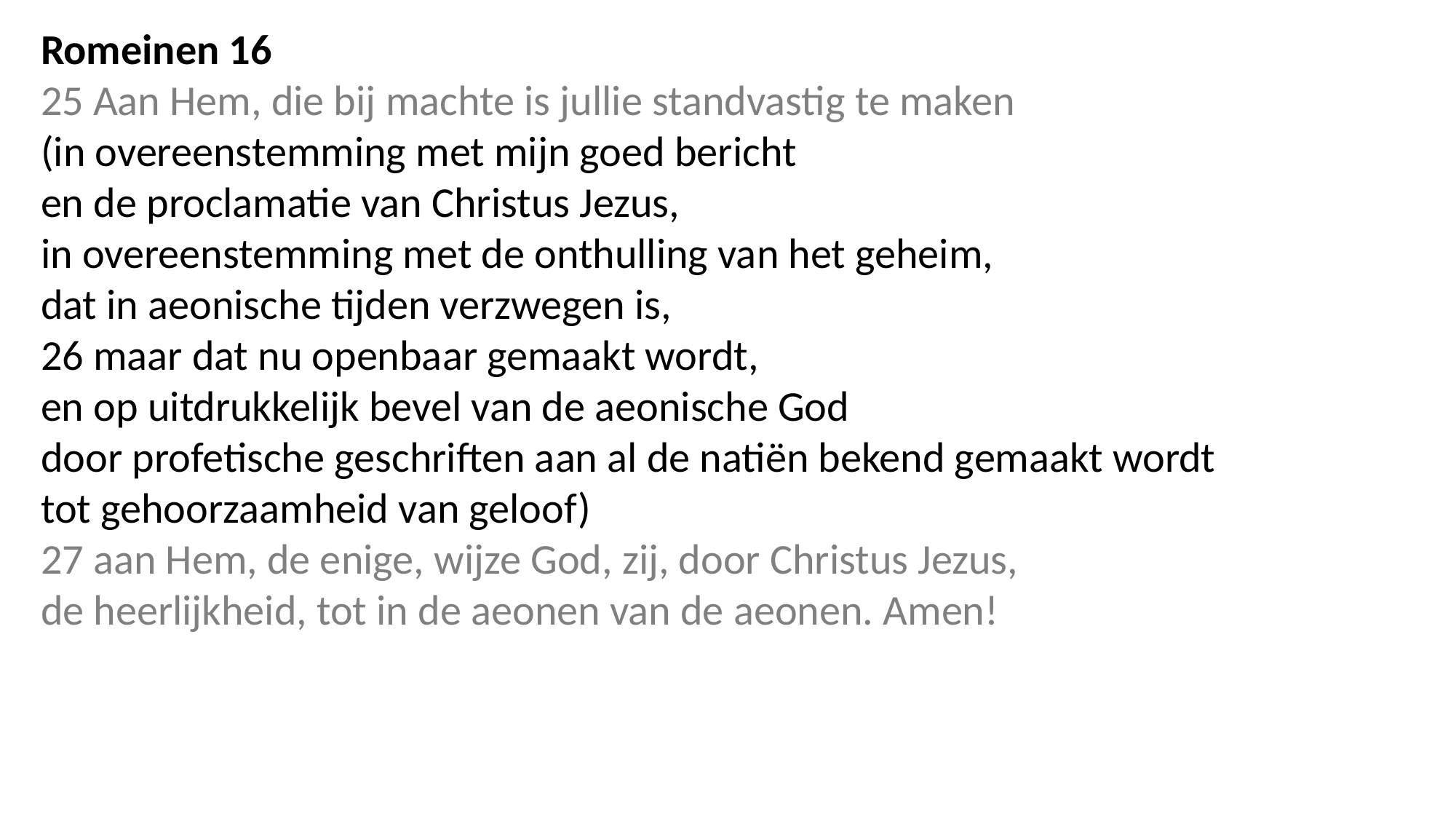

Romeinen 16
25 Aan Hem, die bij machte is jullie standvastig te maken
(in overeenstemming met mijn goed bericht
en de proclamatie van Christus Jezus,
in overeenstemming met de onthulling van het geheim,
dat in aeonische tijden verzwegen is,
26 maar dat nu openbaar gemaakt wordt,
en op uitdrukkelijk bevel van de aeonische God
door profetische geschriften aan al de natiën bekend gemaakt wordt
tot gehoorzaamheid van geloof)
27 aan Hem, de enige, wijze God, zij, door Christus Jezus,
de heerlijkheid, tot in de aeonen van de aeonen. Amen!